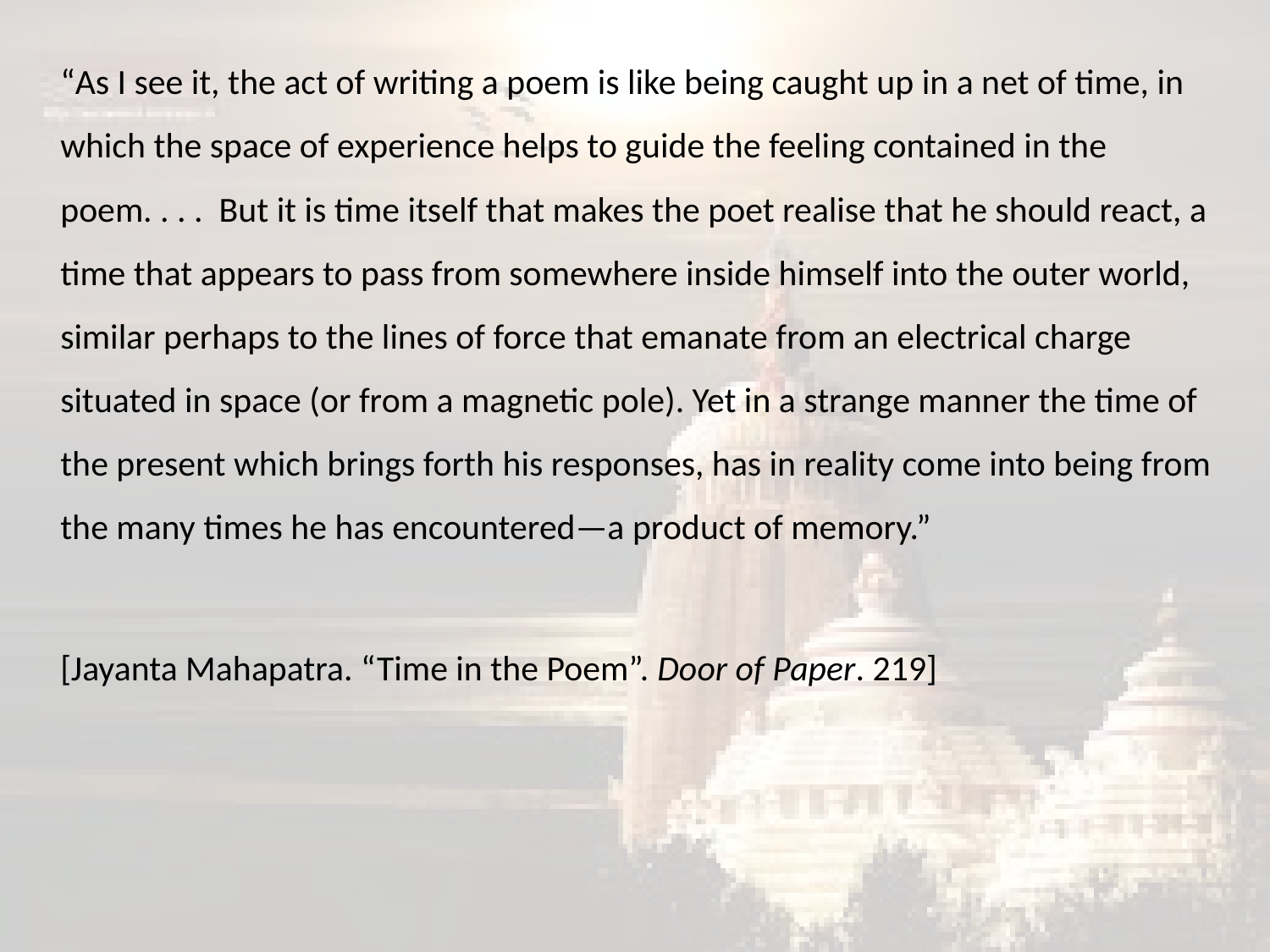

“As I see it, the act of writing a poem is like being caught up in a net of time, in which the space of experience helps to guide the feeling contained in the poem. . . .  But it is time itself that makes the poet realise that he should react, a time that appears to pass from somewhere inside himself into the outer world, similar perhaps to the lines of force that emanate from an electrical charge situated in space (or from a magnetic pole). Yet in a strange manner the time of the present which brings forth his responses, has in reality come into being from the many times he has encountered—a product of memory.”

	[Jayanta Mahapatra. “Time in the Poem”. Door of Paper. 219]
#